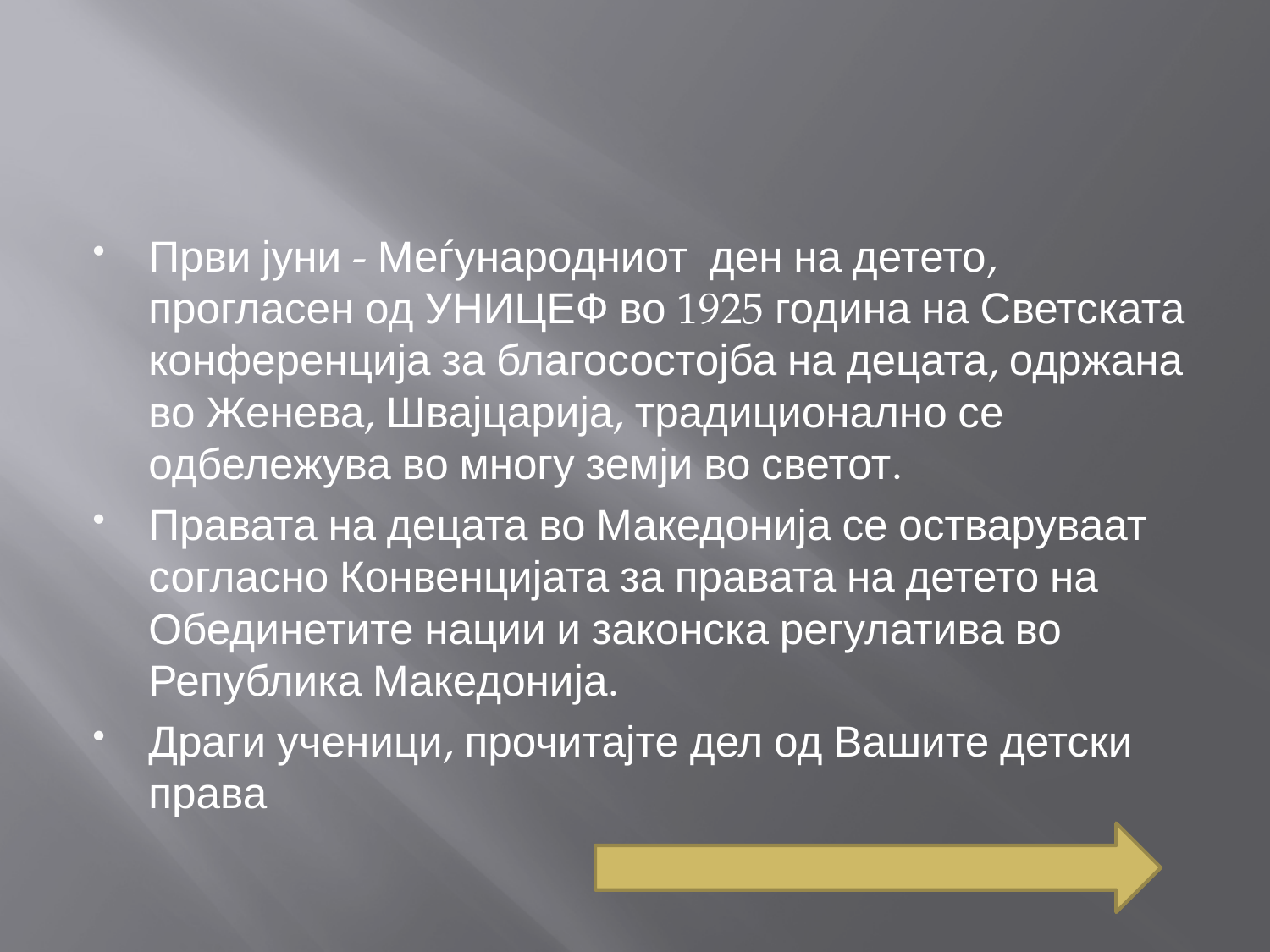

#
Први јуни - Меѓународниот  ден на детето, прогласен од УНИЦЕФ во 1925 година на Светската конференција за благосостојба на децата, одржана во Женева, Швајцарија, традиционално се одбележува во многу земји во светот.
Правата на децата во Македонија се остваруваат согласно Конвенцијата за правата на детето на Обединетите нации и законска регулатива во Република Македонија.
Драги ученици, прочитајте дел од Вашите детски права